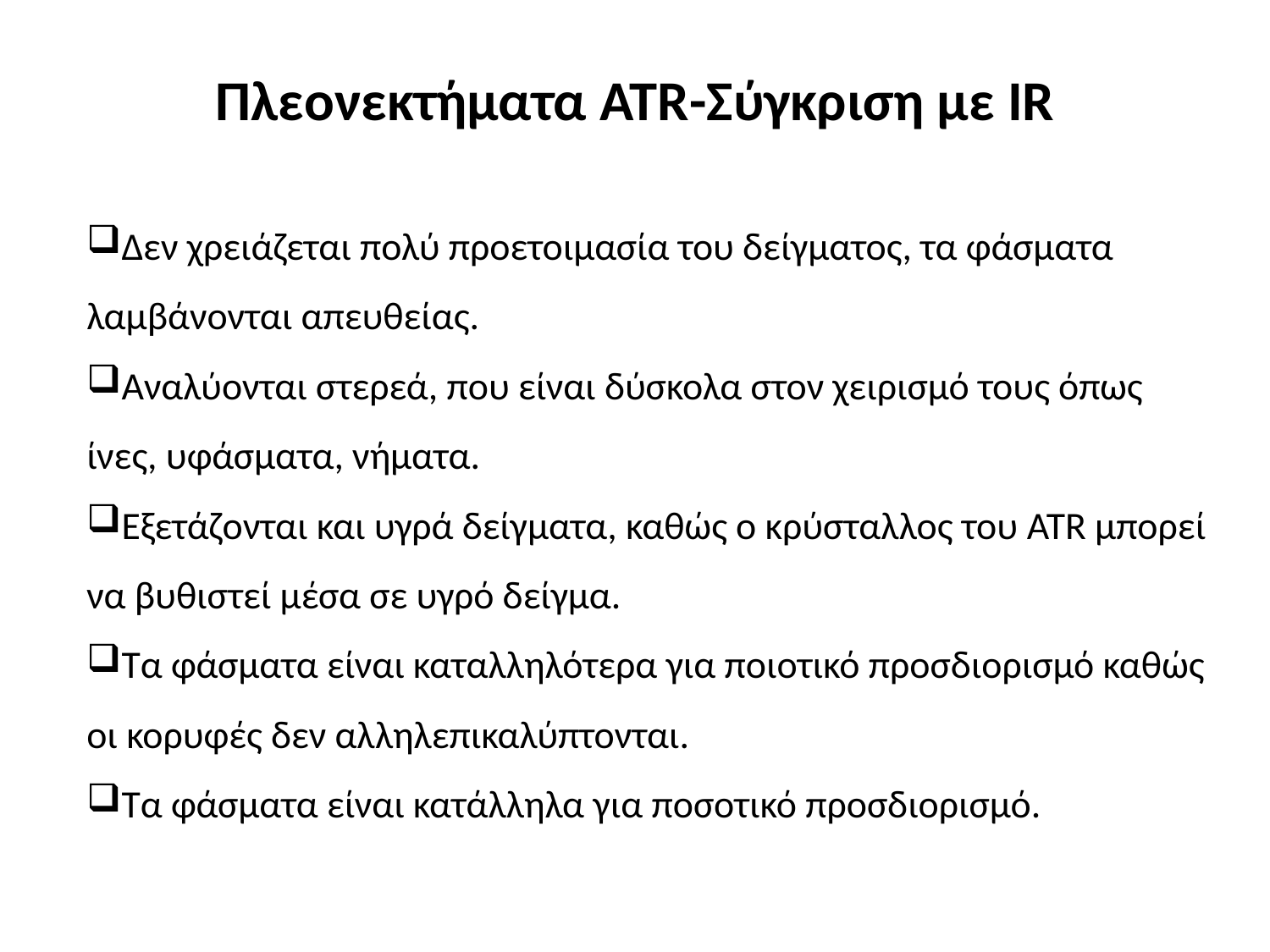

# Πλεονεκτήματα ATR-Σύγκριση με IR
Δεν χρειάζεται πολύ προετοιμασία του δείγματος, τα φάσματα λαμβάνονται απευθείας.
Αναλύονται στερεά, που είναι δύσκολα στον χειρισμό τους όπως ίνες, υφάσματα, νήματα.
Εξετάζονται και υγρά δείγματα, καθώς ο κρύσταλλος του ATR μπορεί να βυθιστεί μέσα σε υγρό δείγμα.
Τα φάσματα είναι καταλληλότερα για ποιοτικό προσδιορισμό καθώς οι κορυφές δεν αλληλεπικαλύπτονται.
Τα φάσματα είναι κατάλληλα για ποσοτικό προσδιορισμό.